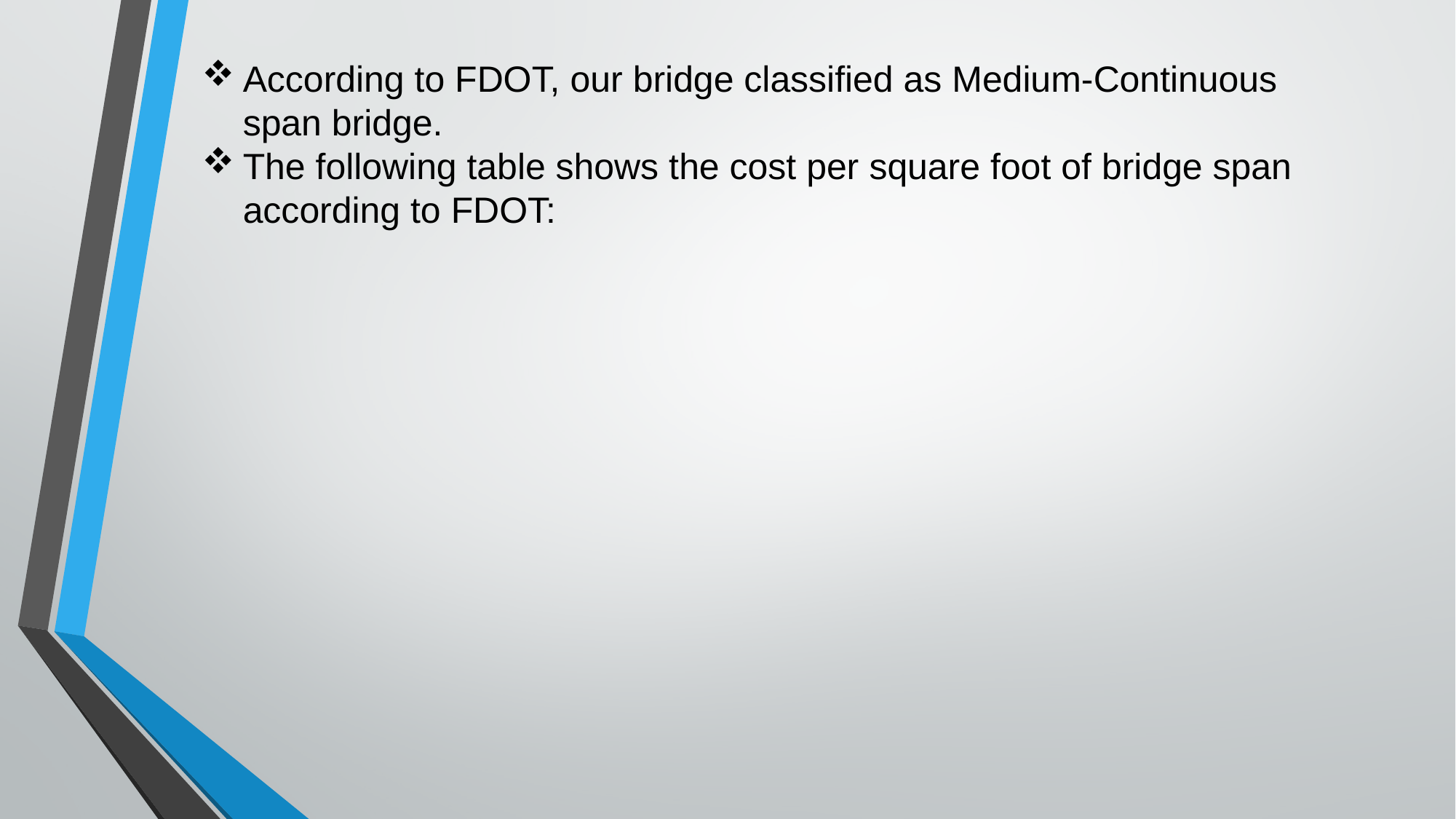

According to FDOT, our bridge classified as Medium-Continuous span bridge.
The following table shows the cost per square foot of bridge span according to FDOT: